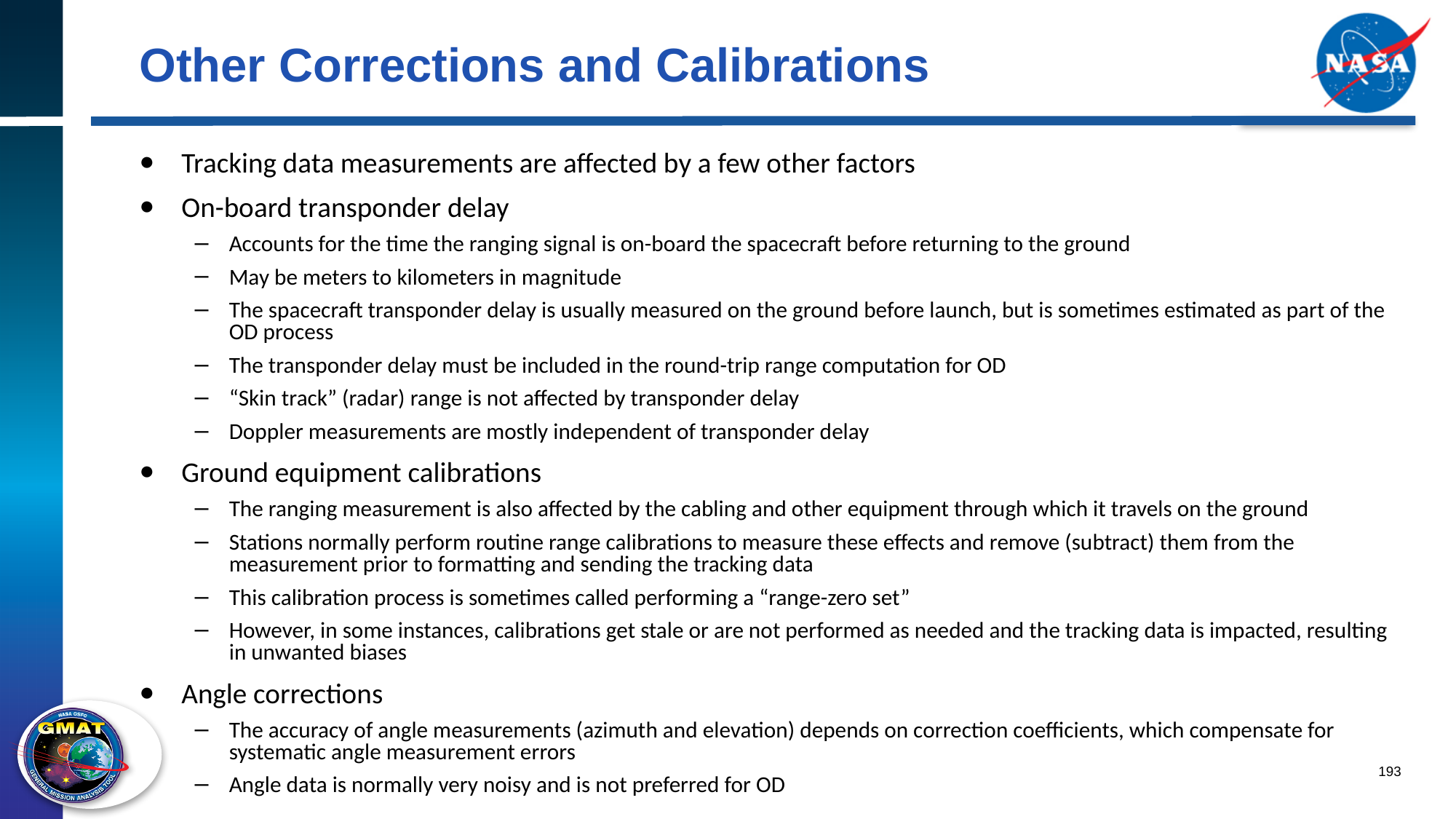

# Other Corrections and Calibrations
Tracking data measurements are affected by a few other factors
On-board transponder delay
Accounts for the time the ranging signal is on-board the spacecraft before returning to the ground
May be meters to kilometers in magnitude
The spacecraft transponder delay is usually measured on the ground before launch, but is sometimes estimated as part of the OD process
The transponder delay must be included in the round-trip range computation for OD
“Skin track” (radar) range is not affected by transponder delay
Doppler measurements are mostly independent of transponder delay
Ground equipment calibrations
The ranging measurement is also affected by the cabling and other equipment through which it travels on the ground
Stations normally perform routine range calibrations to measure these effects and remove (subtract) them from the measurement prior to formatting and sending the tracking data
This calibration process is sometimes called performing a “range-zero set”
However, in some instances, calibrations get stale or are not performed as needed and the tracking data is impacted, resulting in unwanted biases
Angle corrections
The accuracy of angle measurements (azimuth and elevation) depends on correction coefficients, which compensate for systematic angle measurement errors
Angle data is normally very noisy and is not preferred for OD

193